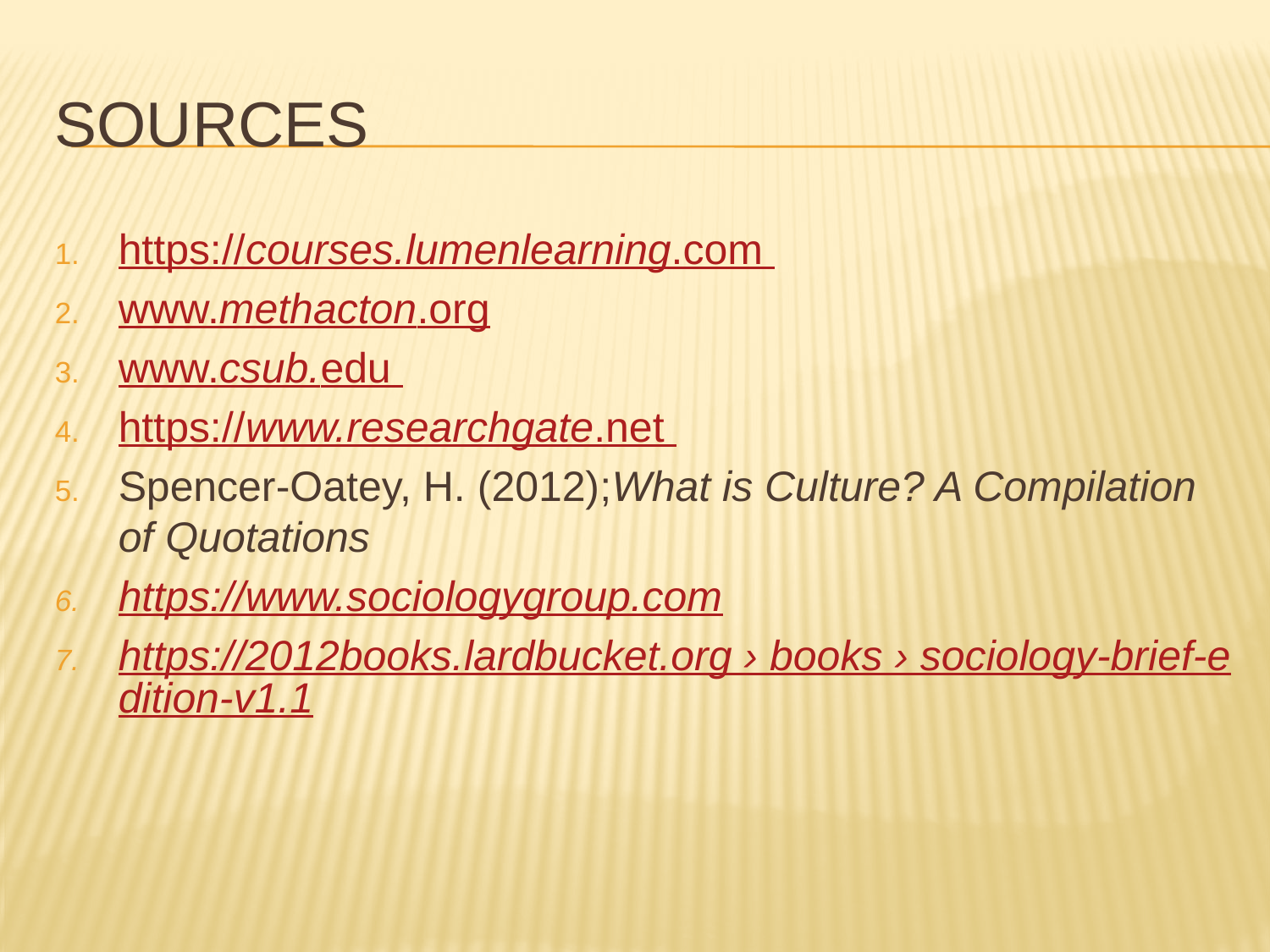

# sources
https://courses.lumenlearning.com
www.methacton.org
www.csub.edu
https://www.researchgate.net
Spencer-Oatey, H. (2012);What is Culture? A Compilation of Quotations
https://www.sociologygroup.com
https://2012books.lardbucket.org › books › sociology-brief-edition-v1.1